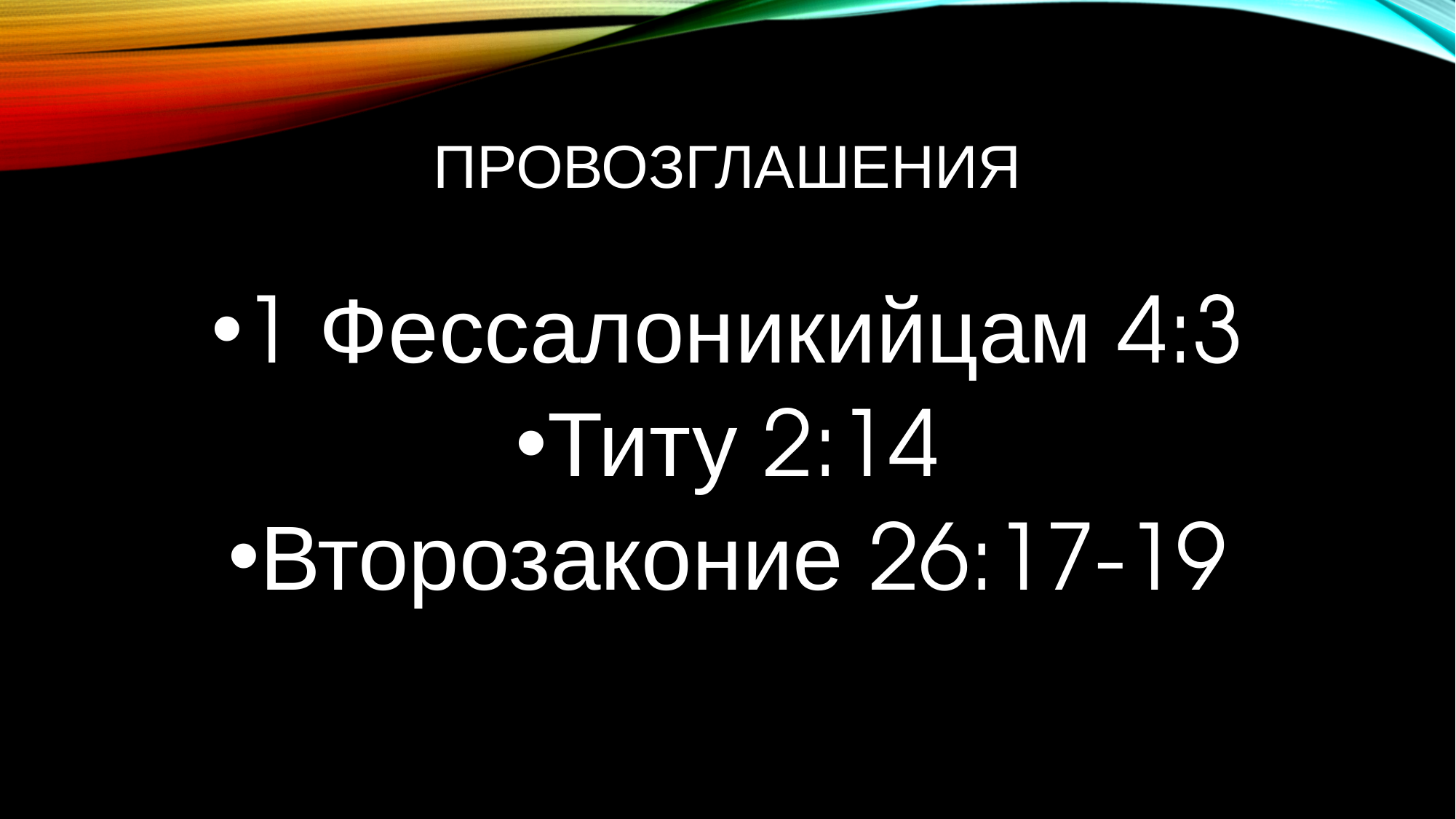

# ПРОВОЗГЛАШЕНИЯ
1 Фессалоникийцам 4:3
Титу 2:14
Второзаконие 26:17-19